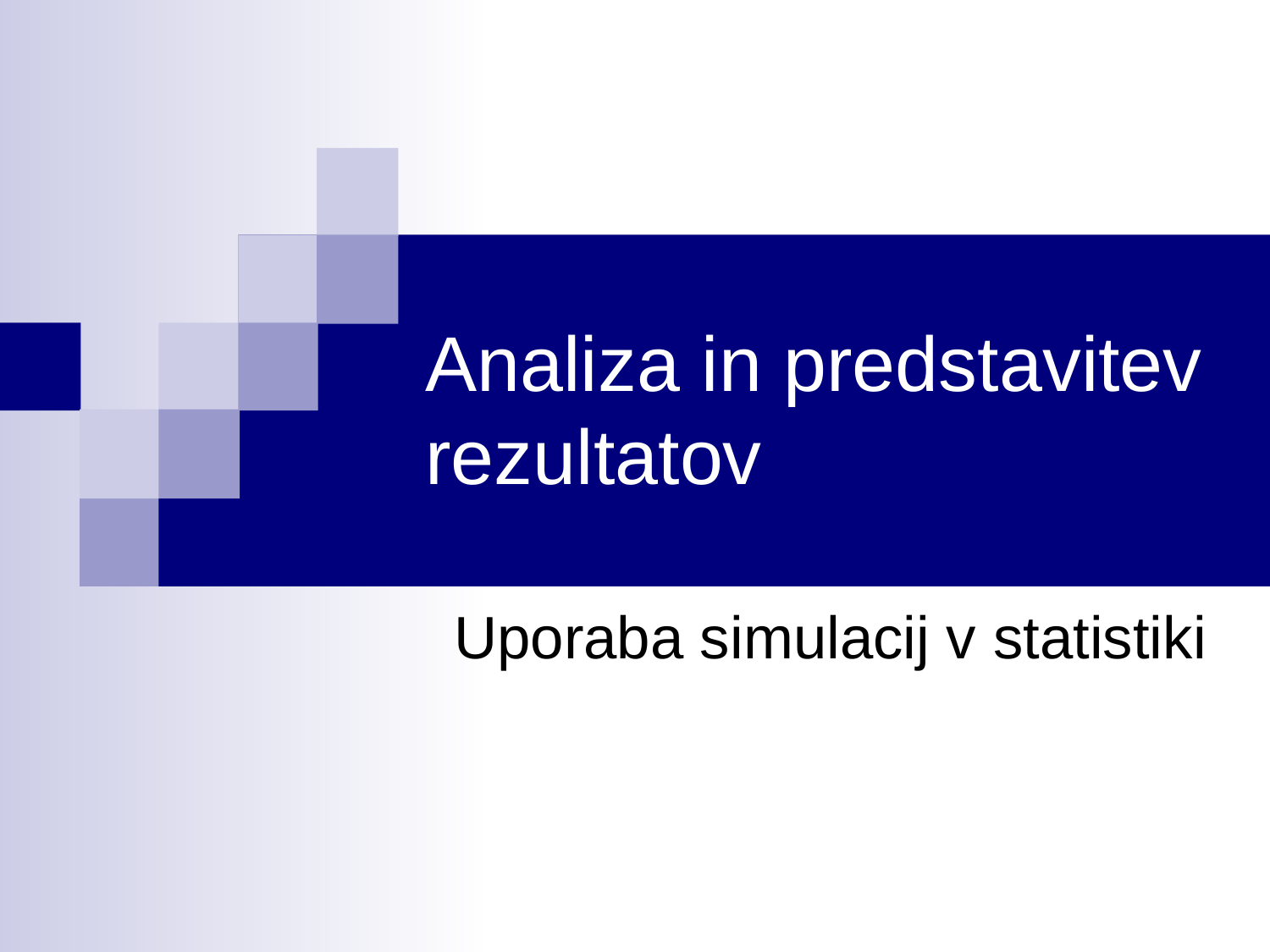

# Analiza in predstavitev rezultatov
Uporaba simulacij v statistiki